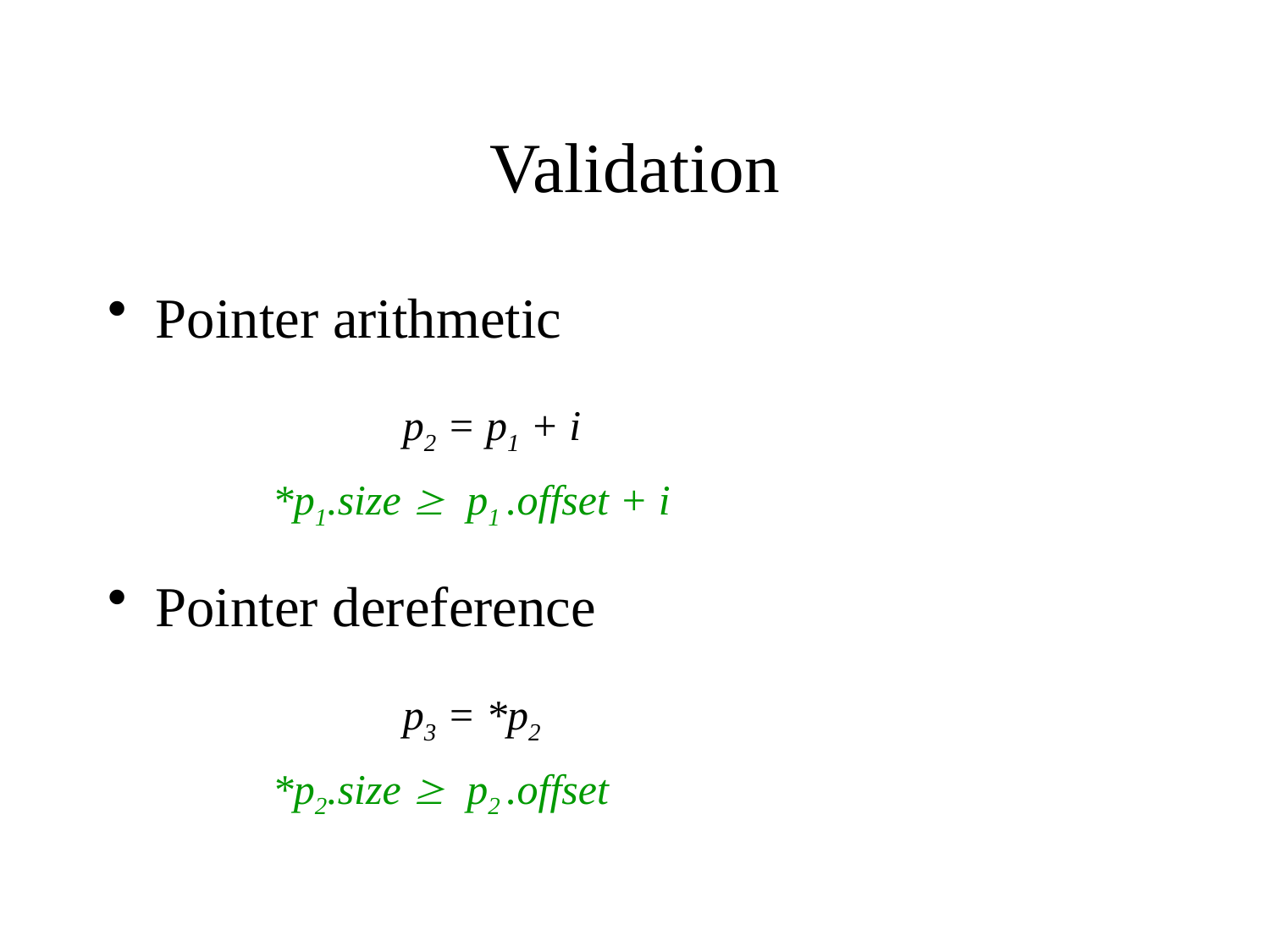

# Validation
Pointer arithmetic

p2 = p1 + i
 *p1.size ≥  p1 .offset + i
Pointer dereference

p3 = *p2
 *p2.size ≥  p2 .offset